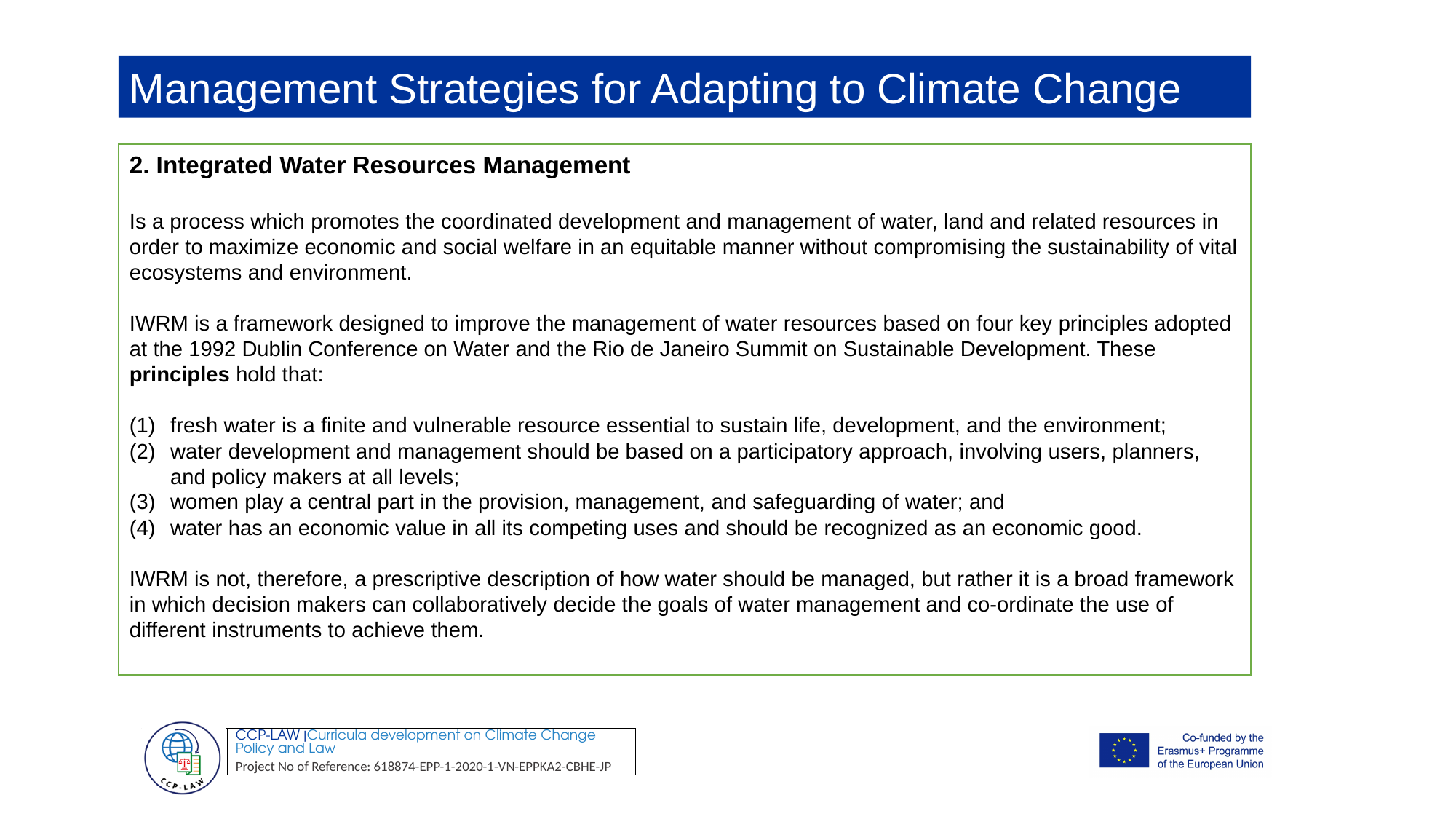

Management Strategies for Adapting to Climate Change
2. Integrated Water Resources Management

Is a process which promotes the coordinated development and management of water, land and related resources in order to maximize economic and social welfare in an equitable manner without compromising the sustainability of vital ecosystems and environment.

IWRM is a framework designed to improve the management of water resources based on four key principles adopted at the 1992 Dublin Conference on Water and the Rio de Janeiro Summit on Sustainable Development. These principles hold that:

fresh water is a finite and vulnerable resource essential to sustain life, development, and the environment;
water development and management should be based on a participatory approach, involving users, planners, and policy makers at all levels;
women play a central part in the provision, management, and safeguarding of water; and
water has an economic value in all its competing uses and should be recognized as an economic good.

IWRM is not, therefore, a prescriptive description of how water should be managed, but rather it is a broad framework in which decision makers can collaboratively decide the goals of water management and co-ordinate the use of different instruments to achieve them.